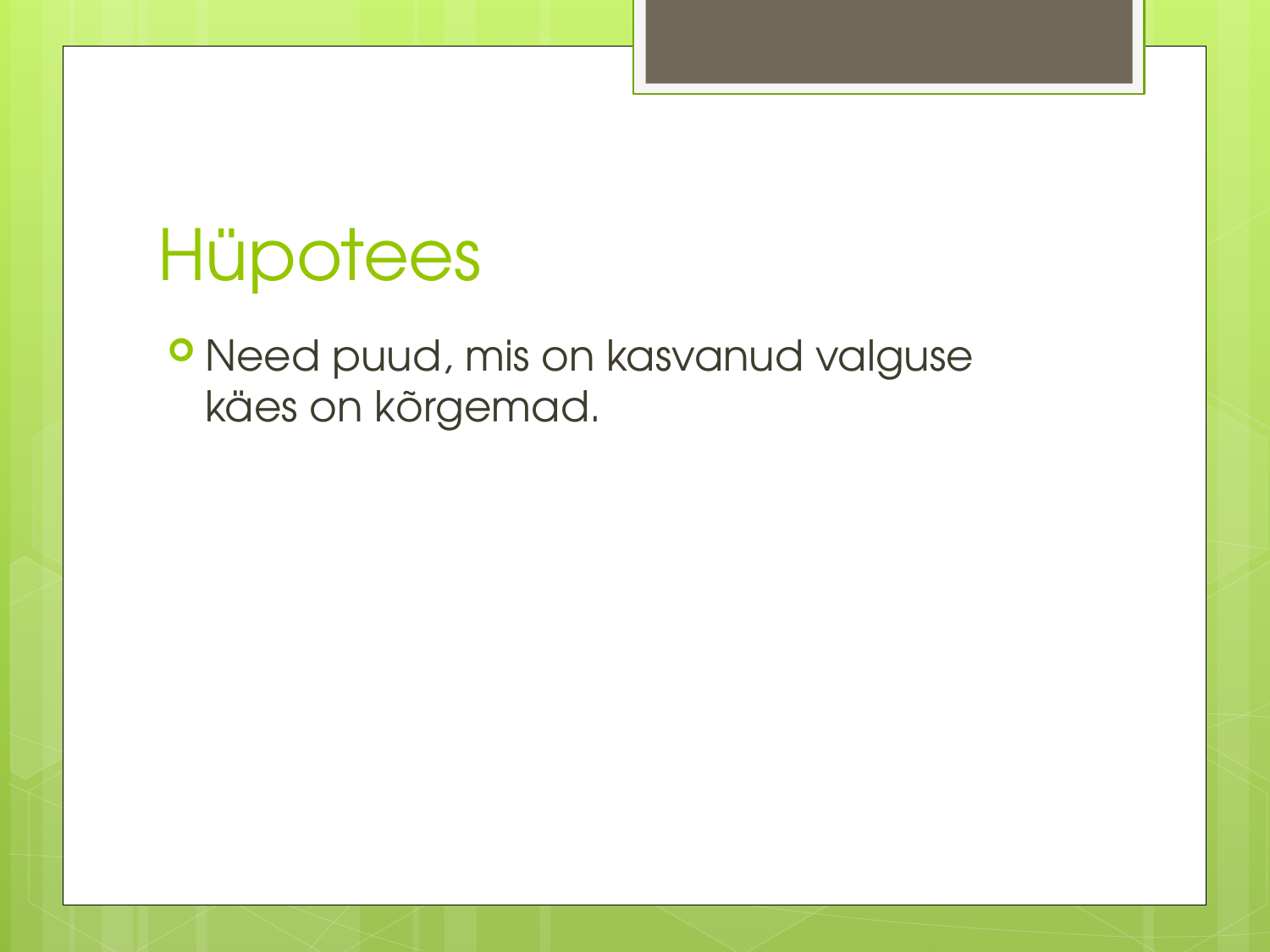

# Hüpotees
Need puud, mis on kasvanud valguse käes on kõrgemad.